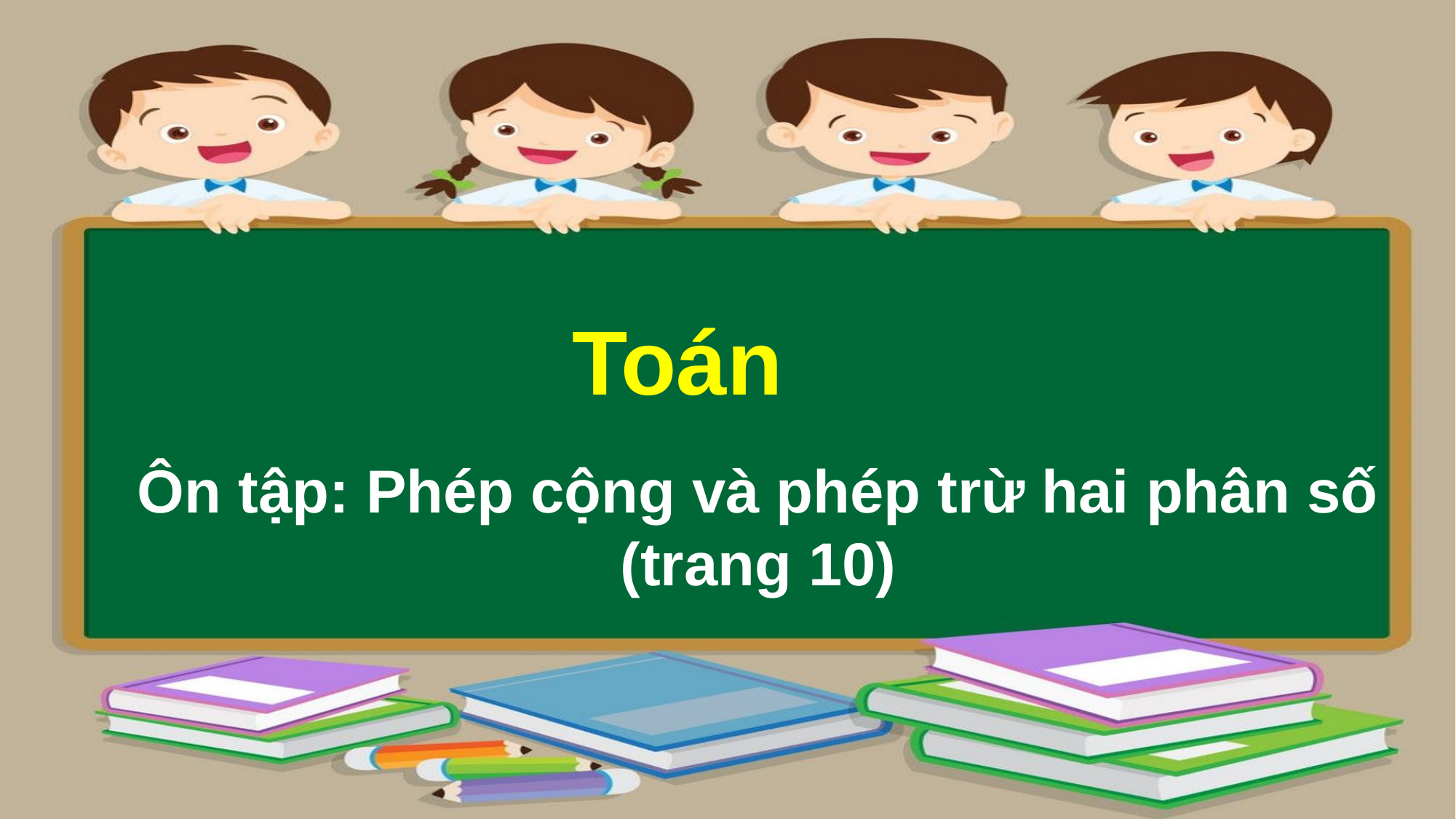

Toán
Ôn tập: Phép cộng và phép trừ hai phân số
(trang 10)